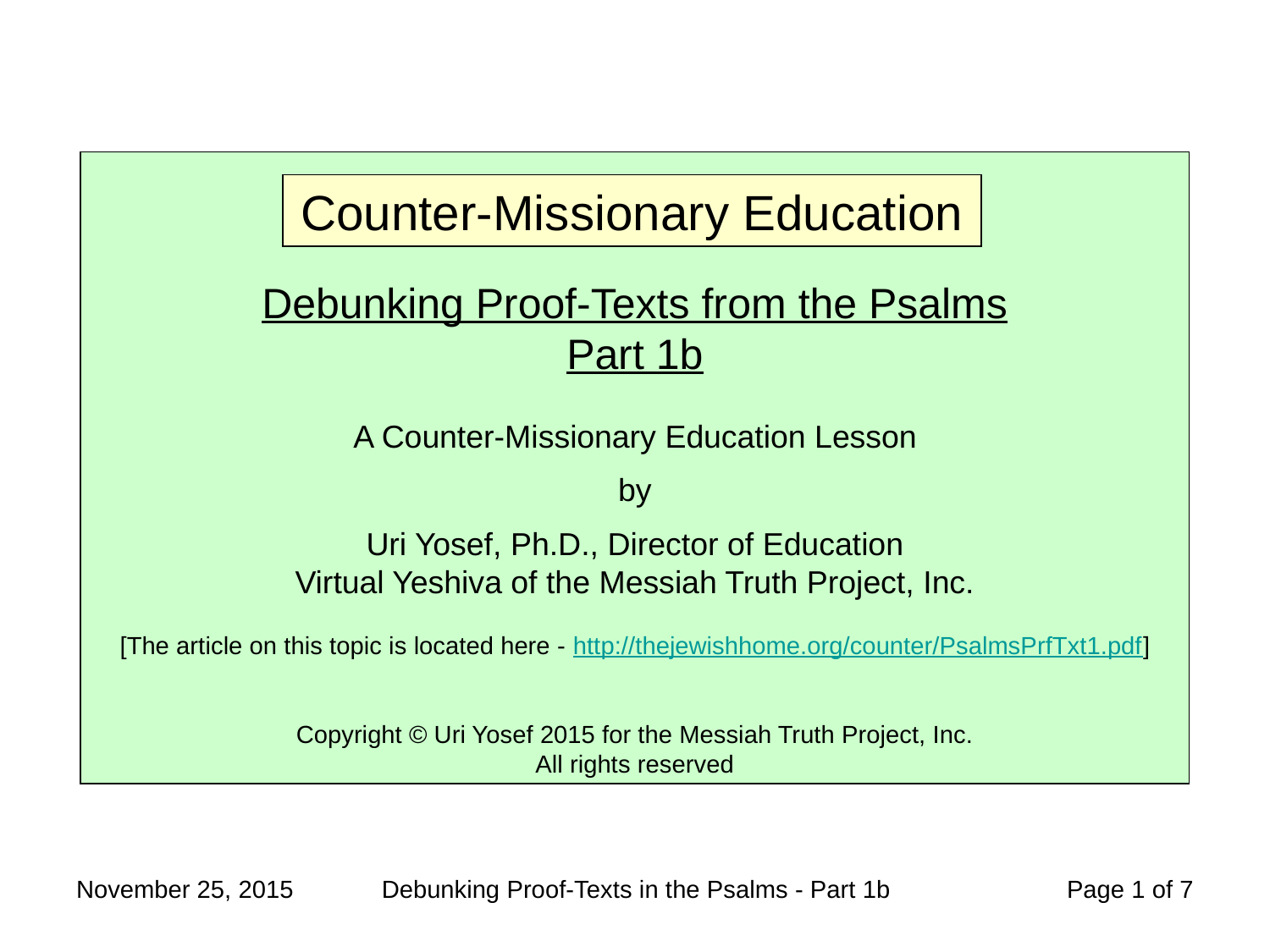

Debunking Proof-Texts from the Psalms
Part 1b

A Counter-Missionary Education Lesson
by
Uri Yosef, Ph.D., Director of Education
Virtual Yeshiva of the Messiah Truth Project, Inc.

[The article on this topic is located here - http://thejewishhome.org/counter/PsalmsPrfTxt1.pdf]

Copyright © Uri Yosef 2015 for the Messiah Truth Project, Inc.
All rights reserved
Counter-Missionary Education
November 25, 2015
Debunking Proof-Texts in the Psalms - Part 1b
 Page 1 of 7